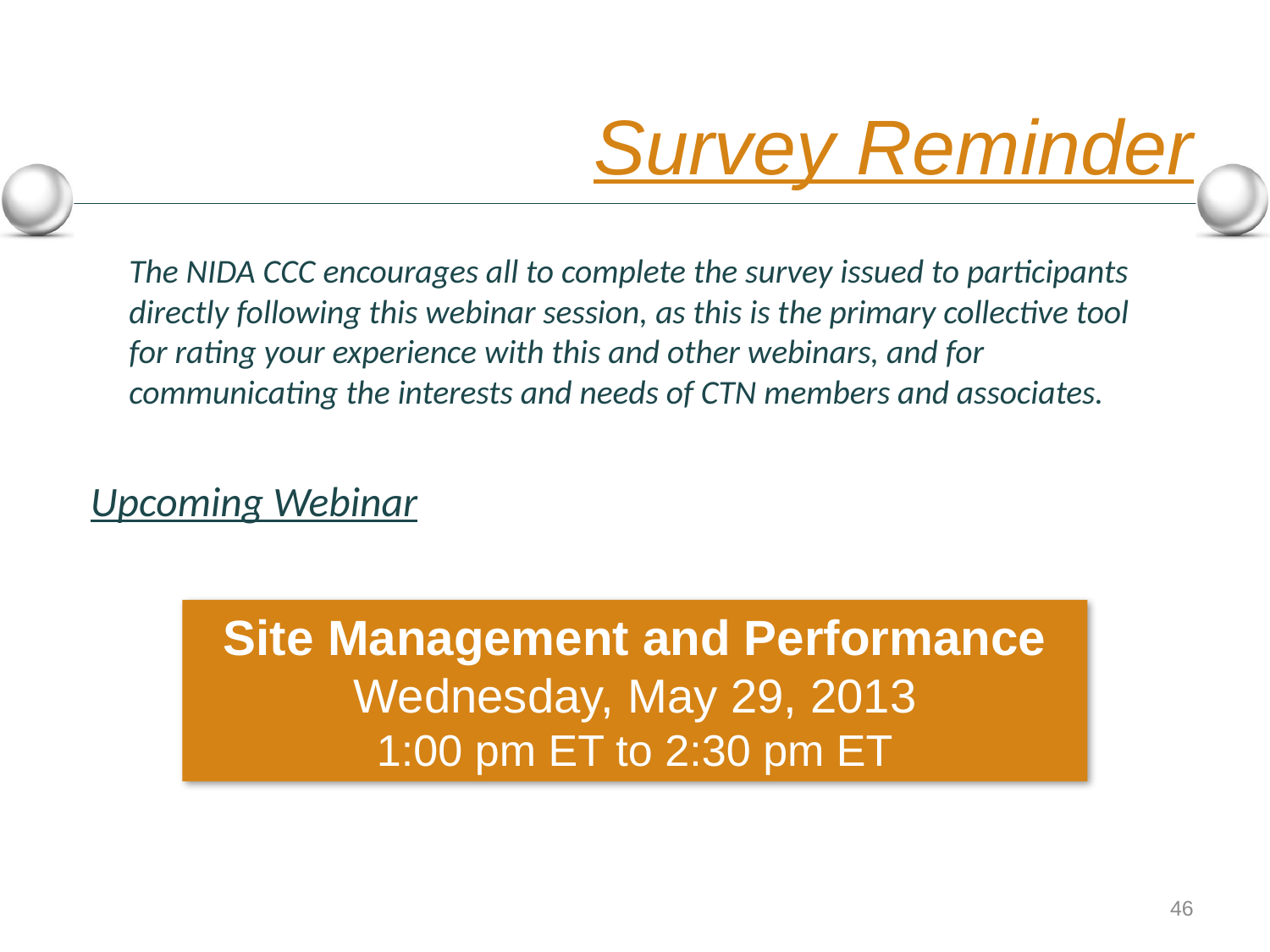

# Survey Reminder
The NIDA CCC encourages all to complete the survey issued to participants directly following this webinar session, as this is the primary collective tool for rating your experience with this and other webinars, and for communicating the interests and needs of CTN members and associates.
Upcoming Webinar
Site Management and Performance
Wednesday, May 29, 2013
1:00 pm ET to 2:30 pm ET
46